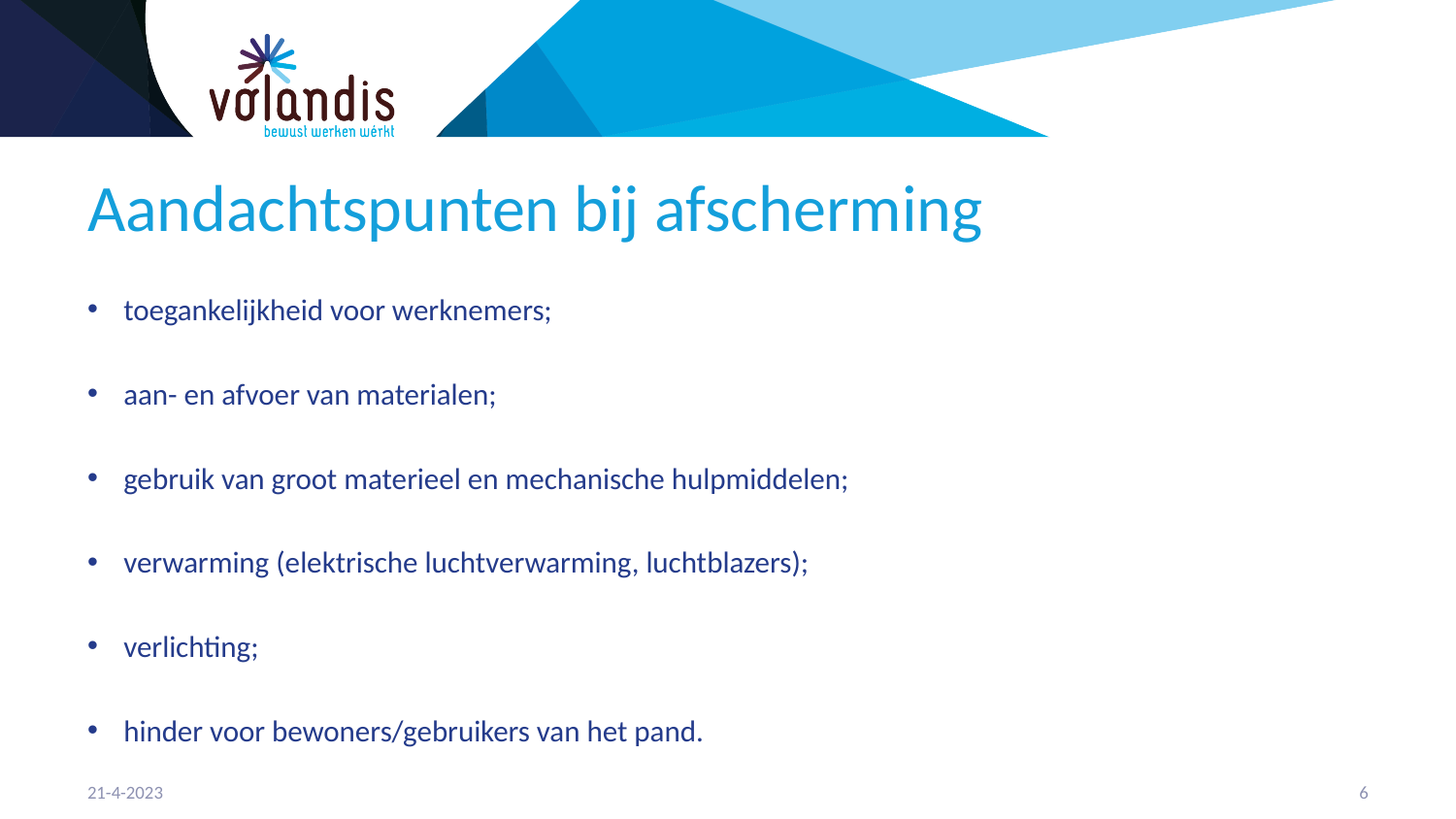

# Aandachtspunten bij afscherming
toegankelijkheid voor werknemers;

aan- en afvoer van materialen;

gebruik van groot materieel en mechanische hulpmiddelen;

verwarming (elektrische luchtverwarming, luchtblazers);

verlichting;

hinder voor bewoners/gebruikers van het pand.

21-4-2023
6